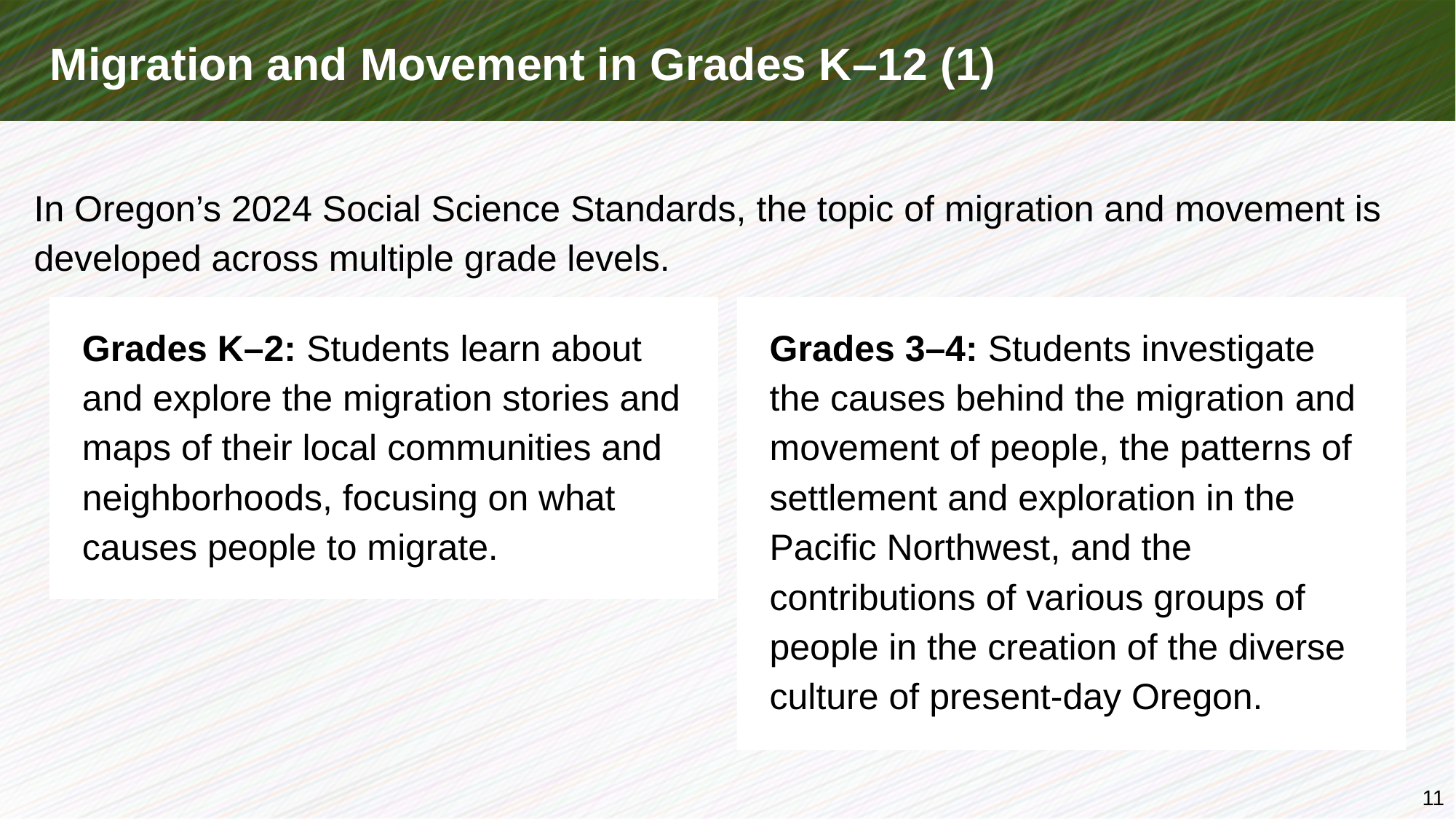

# Migration and Movement in Grades K–12 (1)
In Oregon’s 2024 Social Science Standards, the topic of migration and movement is developed across multiple grade levels.
Grades K–2: Students learn about and explore the migration stories and maps of their local communities and neighborhoods, focusing on what causes people to migrate.
Grades 3–4: Students investigate the causes behind the migration and movement of people, the patterns of settlement and exploration in the Pacific Northwest, and the contributions of various groups of people in the creation of the diverse culture of present-day Oregon.
11